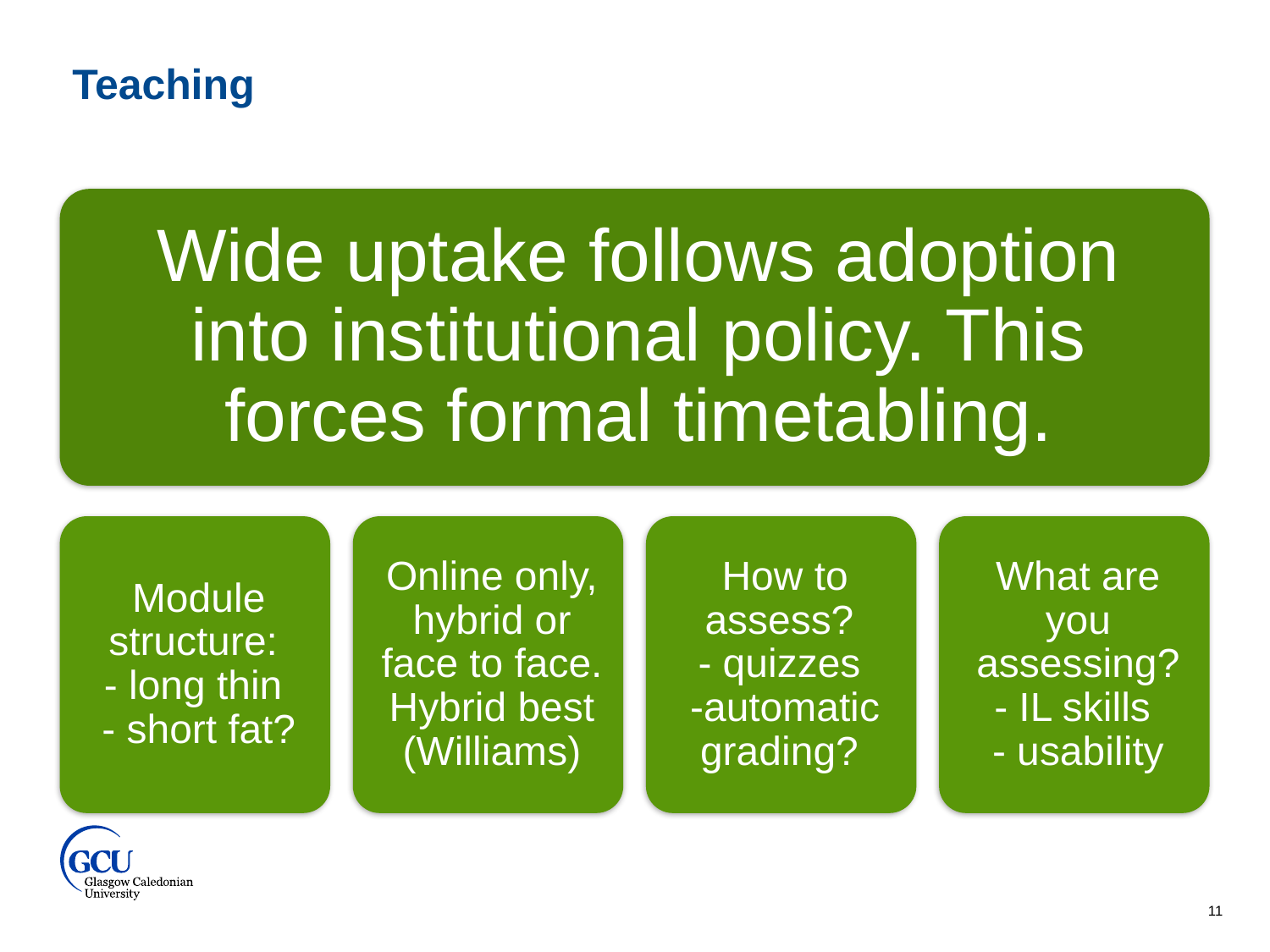

Teaching

Wide uptake follows adoption into institutional policy. This forces formal timetabling.
Module structure:
- long thin
- short fat?
Online only, hybrid or face to face. Hybrid best (Williams)
How to assess?
- quizzes
-automatic grading?
What are you assessing?
- IL skills
- usability